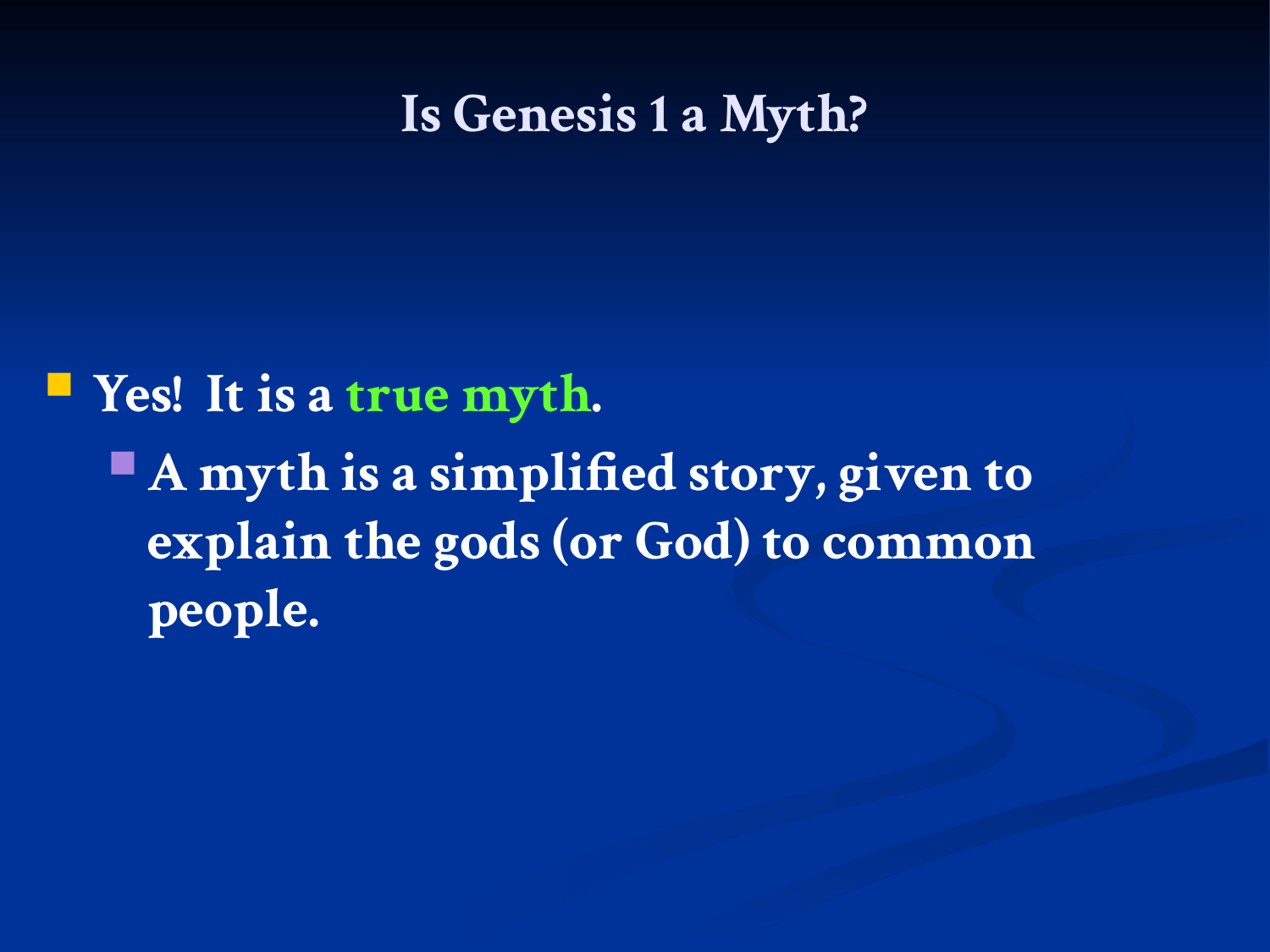

# Is Genesis 1 a Myth?
Yes!  It is a true myth.
A myth is a simplified story, given to explain the gods (or God) to common people.